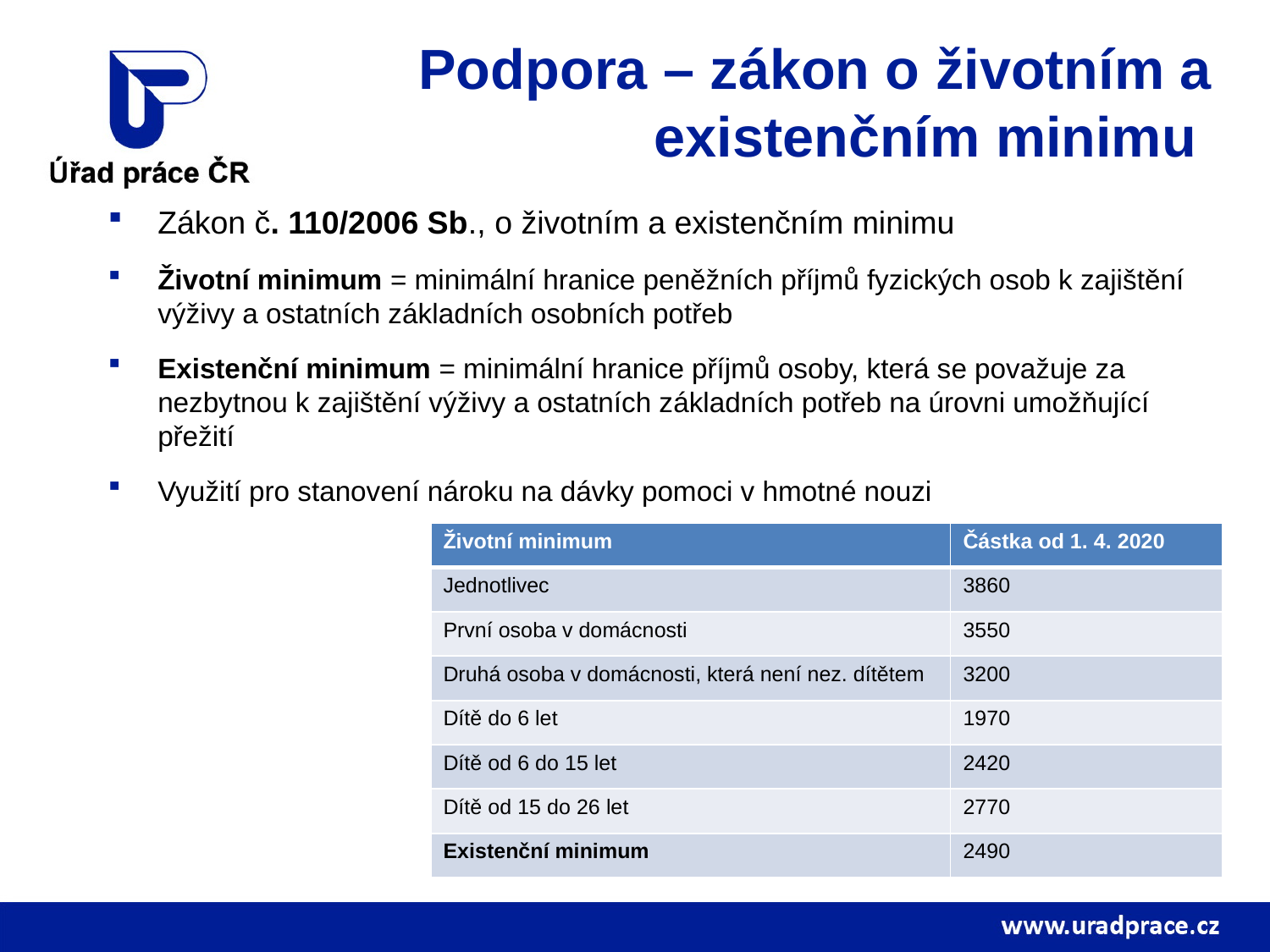

# Podpora – zákon o životním a existenčním minimu
Zákon č. 110/2006 Sb., o životním a existenčním minimu
Životní minimum = minimální hranice peněžních příjmů fyzických osob k zajištění výživy a ostatních základních osobních potřeb
Existenční minimum = minimální hranice příjmů osoby, která se považuje za nezbytnou k zajištění výživy a ostatních základních potřeb na úrovni umožňující přežití
Využití pro stanovení nároku na dávky pomoci v hmotné nouzi
| Životní minimum | Částka od 1. 4. 2020 |
| --- | --- |
| Jednotlivec | 3860 |
| První osoba v domácnosti | 3550 |
| Druhá osoba v domácnosti, která není nez. dítětem | 3200 |
| Dítě do 6 let | 1970 |
| Dítě od 6 do 15 let | 2420 |
| Dítě od 15 do 26 let | 2770 |
| Existenční minimum | 2490 |